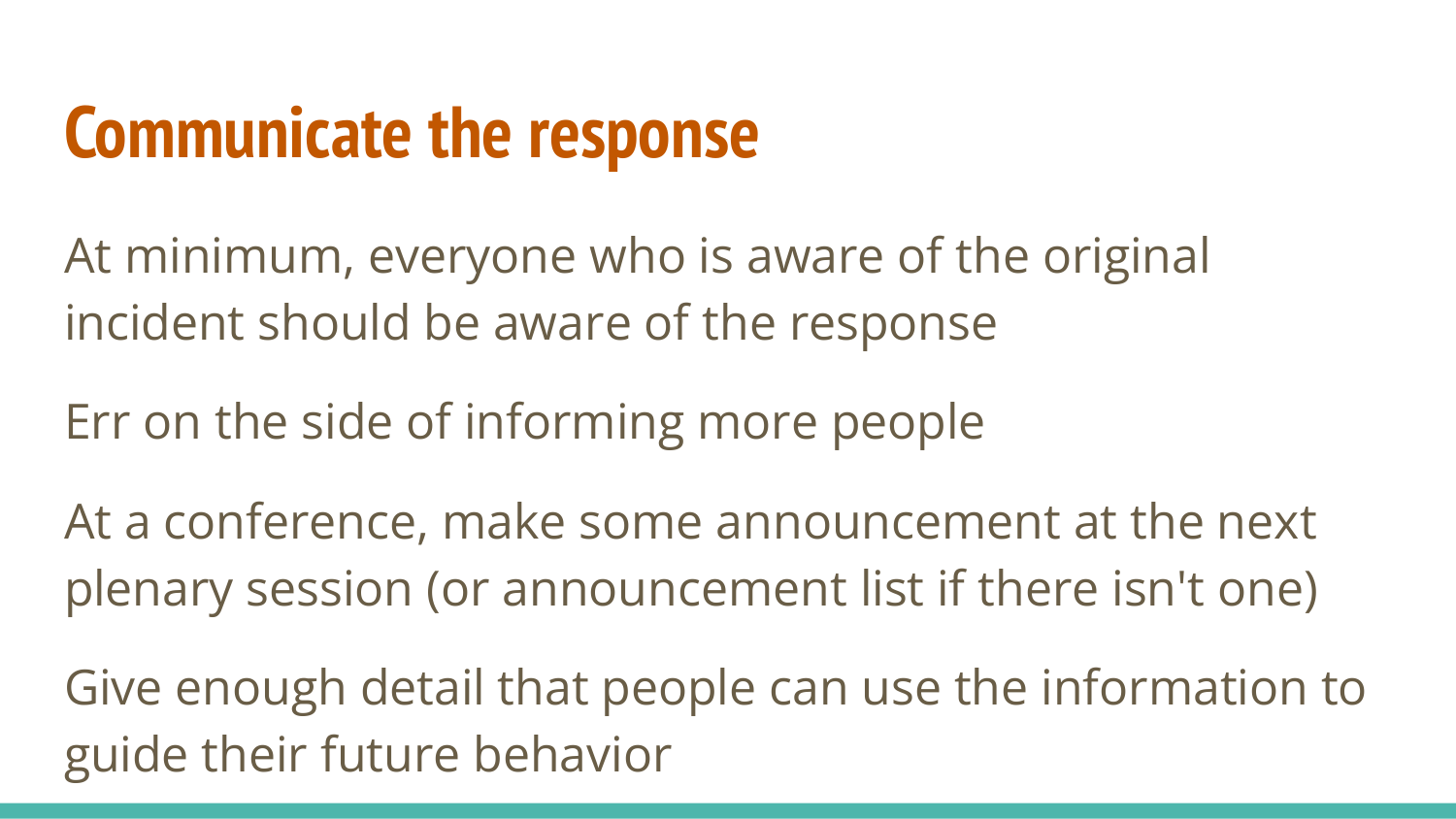

# Communicate the response
At minimum, everyone who is aware of the original incident should be aware of the response
Err on the side of informing more people
At a conference, make some announcement at the next plenary session (or announcement list if there isn't one)
Give enough detail that people can use the information to guide their future behavior